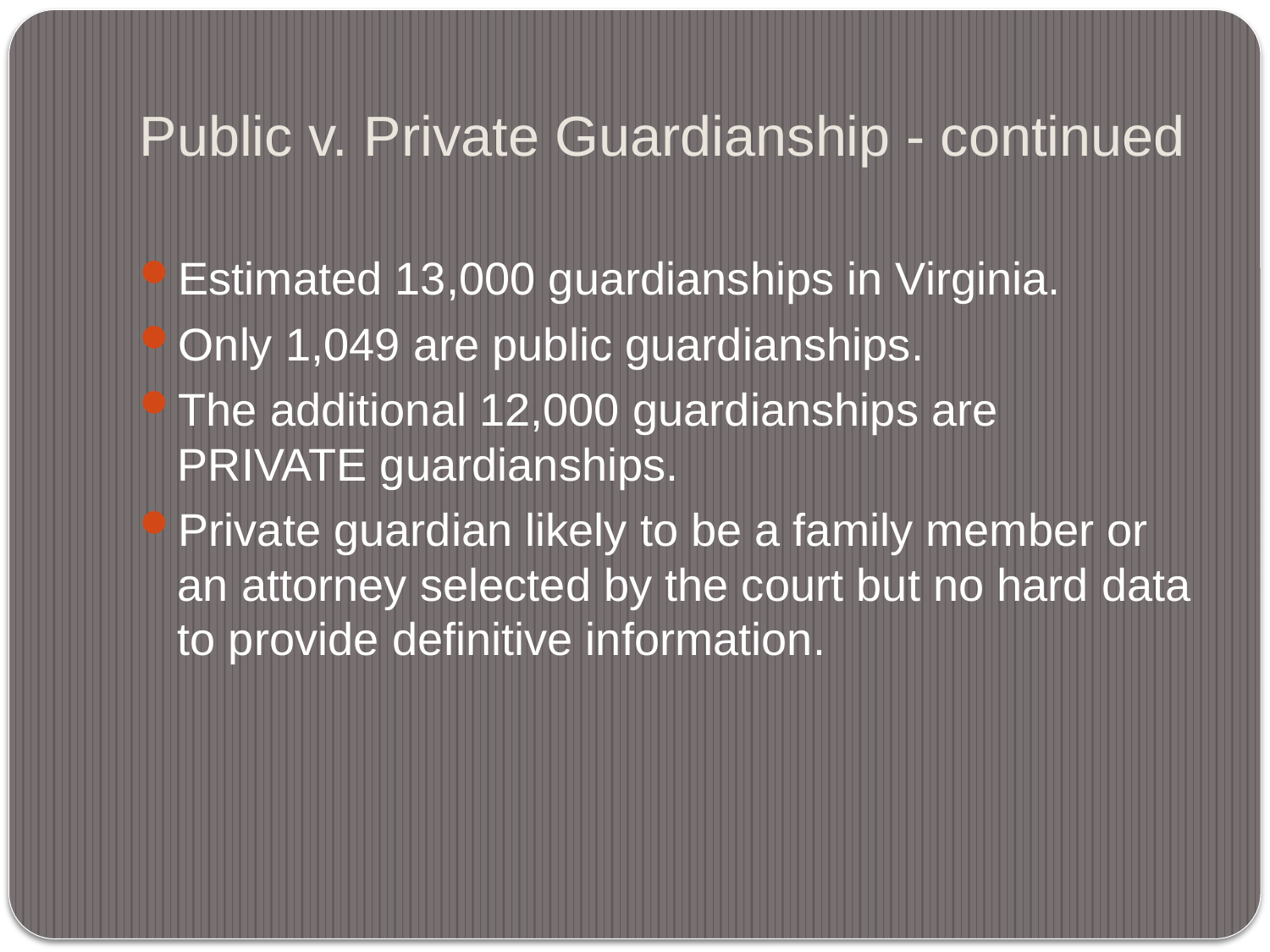

# Public v. Private Guardianship - continued
Estimated 13,000 guardianships in Virginia.
Only 1,049 are public guardianships.
The additional 12,000 guardianships are PRIVATE guardianships.
Private guardian likely to be a family member or an attorney selected by the court but no hard data to provide definitive information.